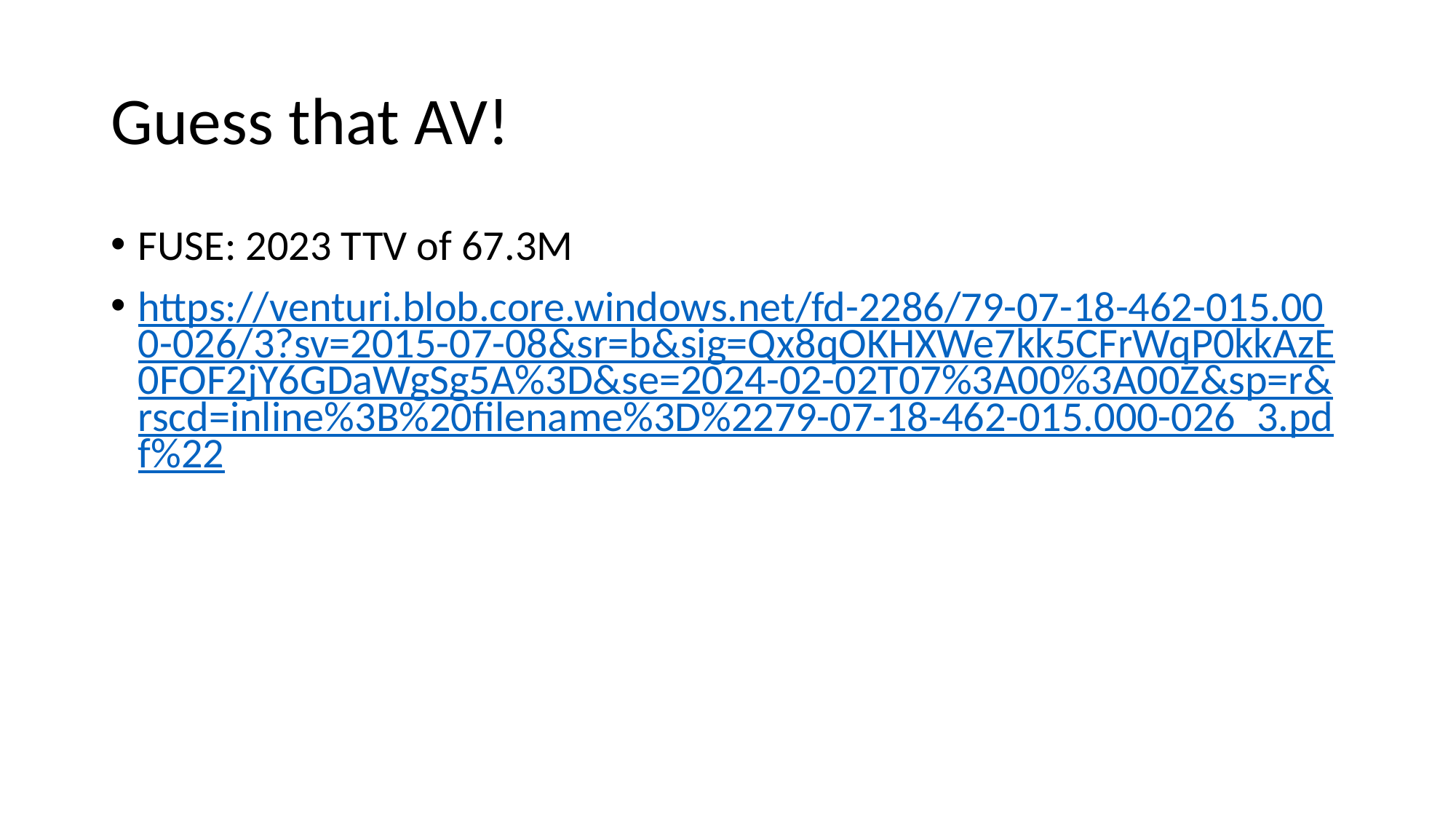

# Guess that AV!
FUSE: 2023 TTV of 67.3M
https://venturi.blob.core.windows.net/fd-2286/79-07-18-462-015.000-026/3?sv=2015-07-08&sr=b&sig=Qx8qOKHXWe7kk5CFrWqP0kkAzE0FOF2jY6GDaWgSg5A%3D&se=2024-02-02T07%3A00%3A00Z&sp=r&rscd=inline%3B%20filename%3D%2279-07-18-462-015.000-026_3.pdf%22